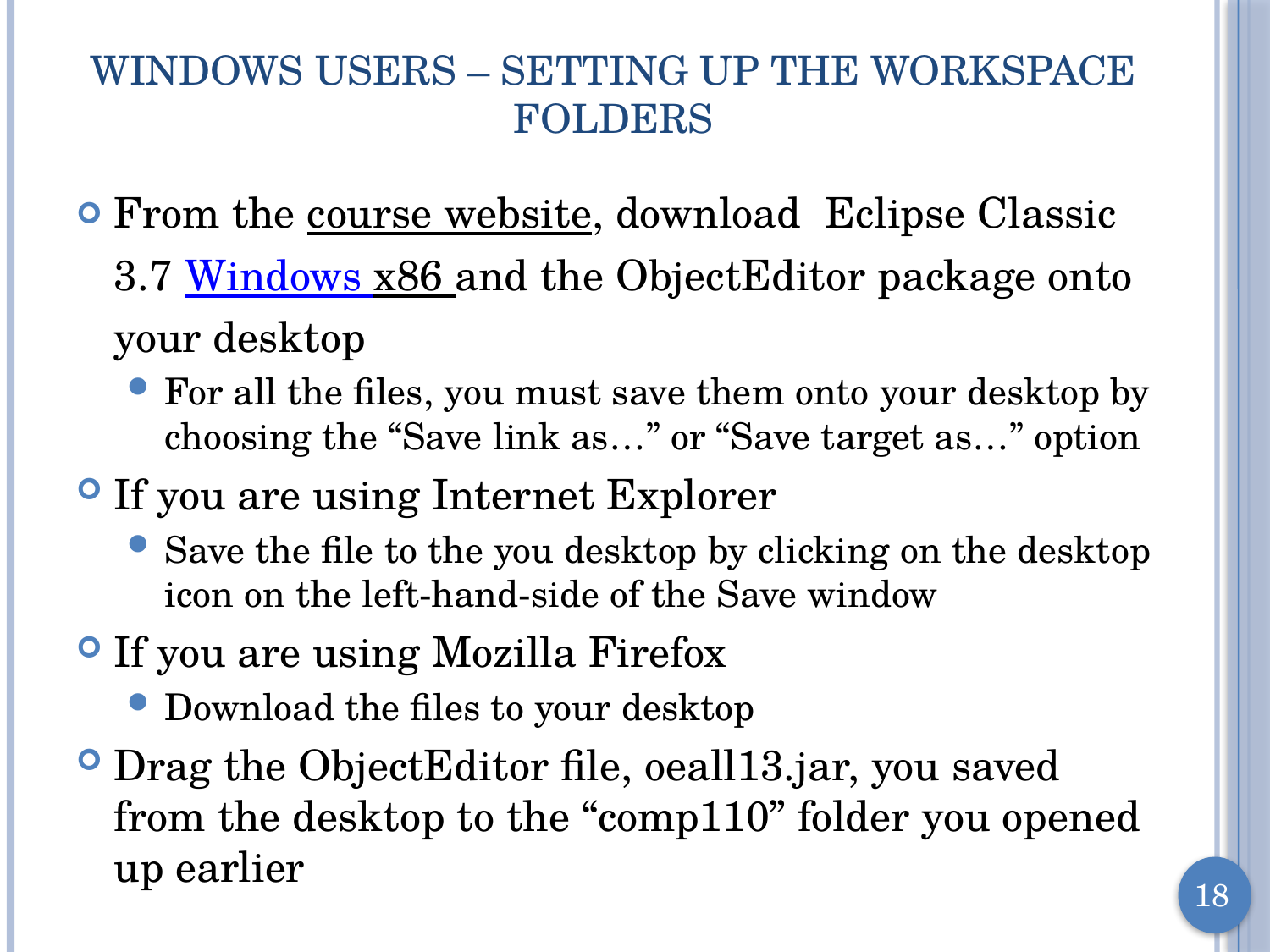

# Windows Users – Setting up the Workspace Folders
From the course website, download  Eclipse Classic 3.7 Windows x86 and the ObjectEditor package onto your desktop
For all the files, you must save them onto your desktop by choosing the “Save link as…” or “Save target as…” option
If you are using Internet Explorer
Save the file to the you desktop by clicking on the desktop icon on the left-hand-side of the Save window
If you are using Mozilla Firefox
Download the files to your desktop
Drag the ObjectEditor file, oeall13.jar, you saved from the desktop to the “comp110” folder you opened up earlier